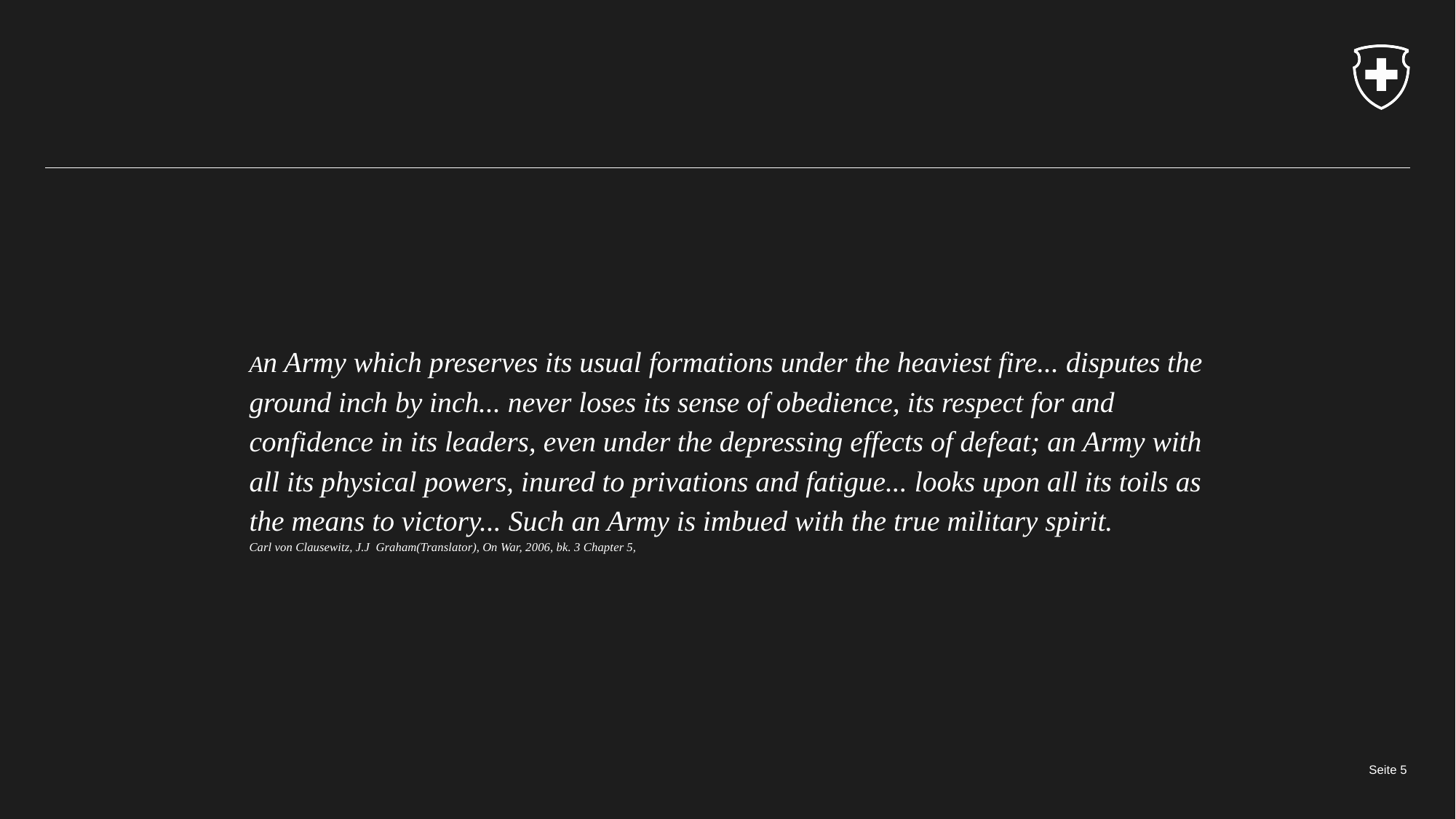

An Army which preserves its usual formations under the heaviest fire... disputes the ground inch by inch... never loses its sense of obedience, its respect for and confidence in its leaders, even under the depressing effects of defeat; an Army with all its physical powers, inured to privations and fatigue... looks upon all its toils as the means to victory... Such an Army is imbued with the true military spirit.
Carl von Clausewitz, J.J  Graham(Translator), On War, 2006, bk. 3 Chapter 5,
Seite 5